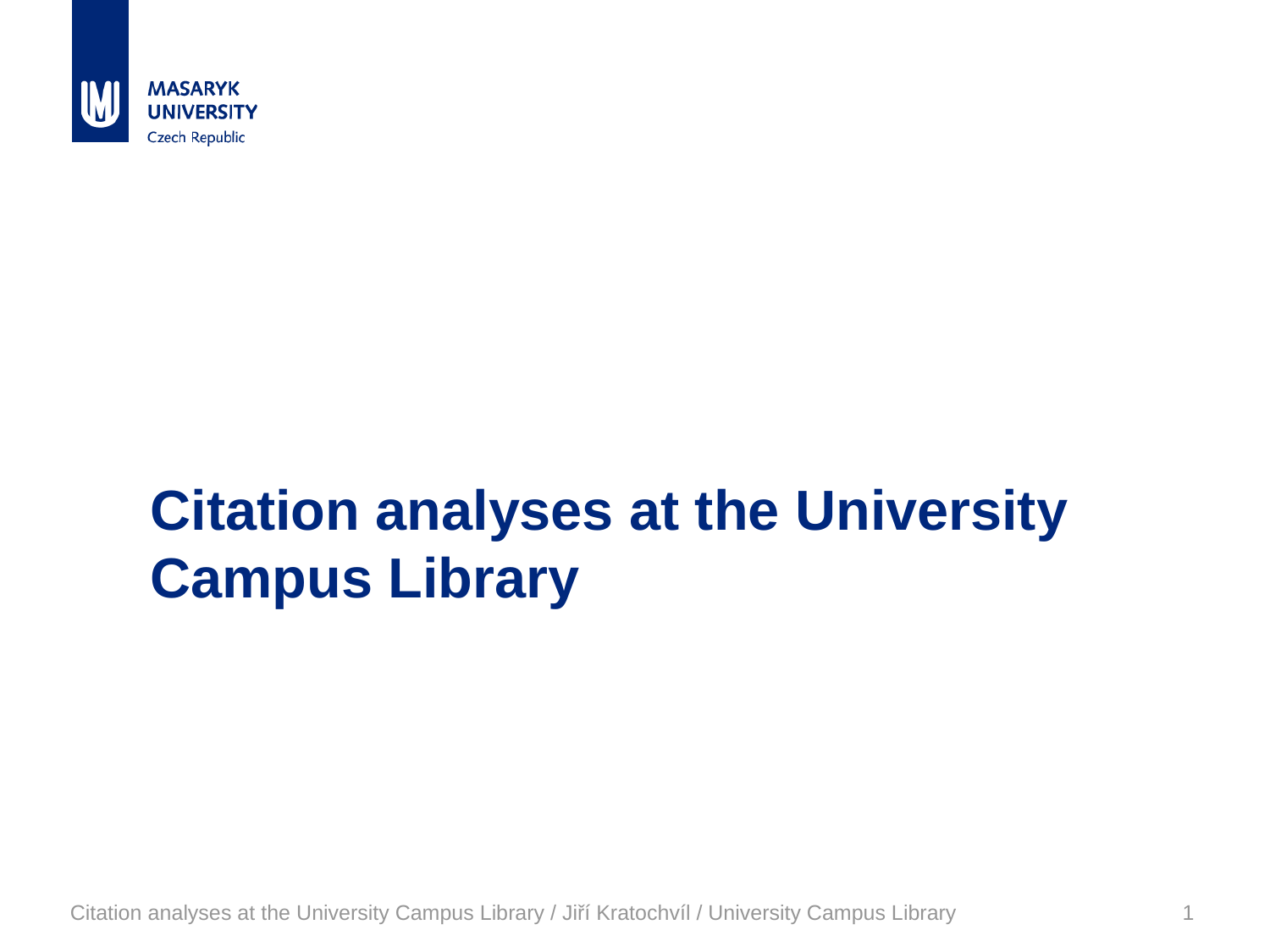

# Citation analyses at the University Campus Library
Citation analyses at the University Campus Library / Jiří Kratochvíl / University Campus Library
1